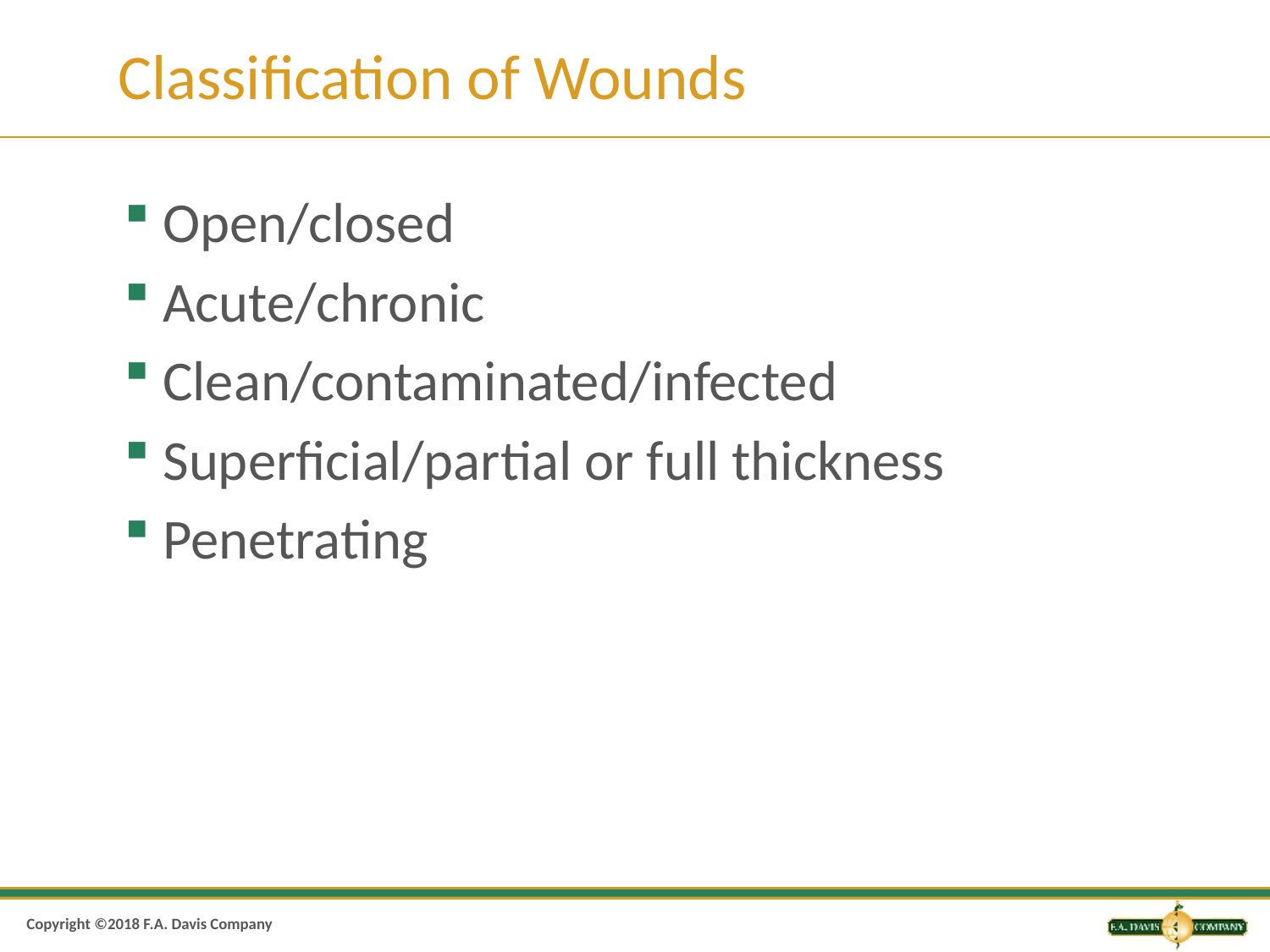

# Classification of Wounds
Open/closed
Acute/chronic
Clean/contaminated/infected
Superficial/partial or full thickness
Penetrating